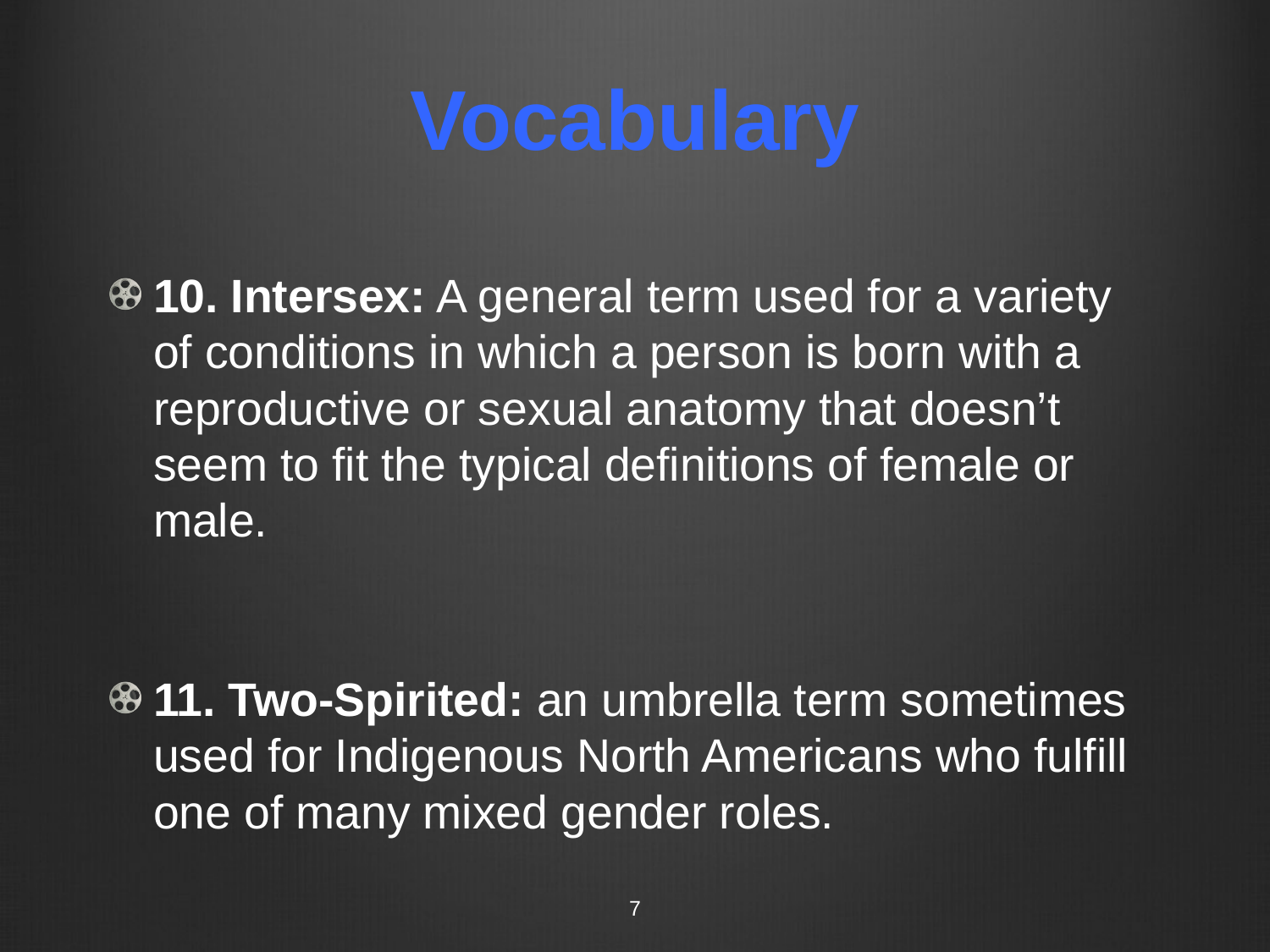

# Vocabulary
10. Intersex: A general term used for a variety of conditions in which a person is born with a reproductive or sexual anatomy that doesn’t seem to fit the typical definitions of female or male.

11. Two-Spirited: an umbrella term sometimes used for Indigenous North Americans who fulfill one of many mixed gender roles.

7